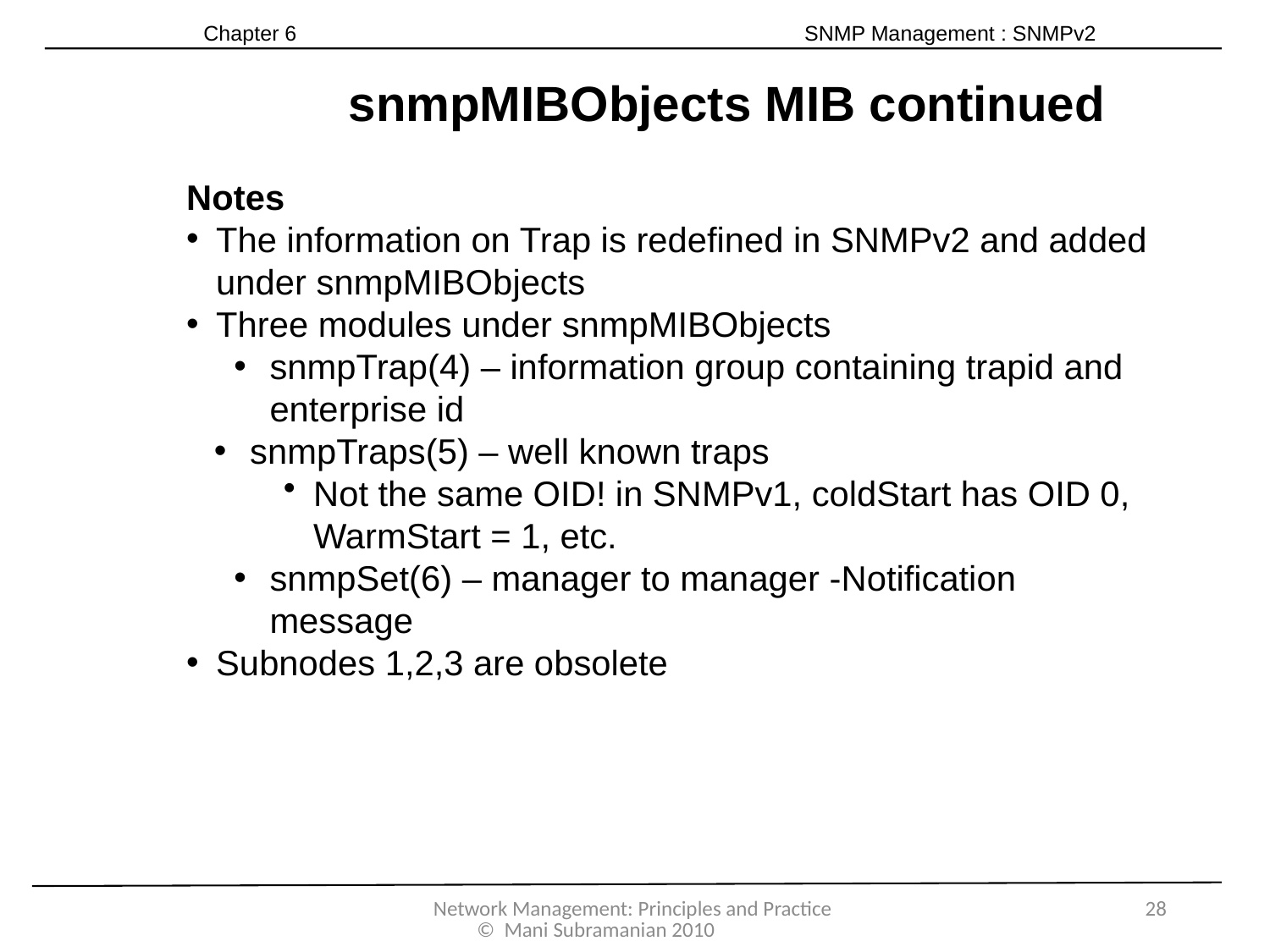

Chapter 6                                                                                      SNMP Management : SNMPv2

snmpMIBObjects MIB continued
Notes
The information on Trap is redefined in SNMPv2 and added under snmpMIBObjects
Three modules under snmpMIBObjects
snmpTrap(4) – information group containing trapid and enterprise id
snmpTraps(5) – well known traps
Not the same OID! in SNMPv1, coldStart has OID 0, WarmStart = 1, etc.
snmpSet(6) – manager to manager -Notification message
Subnodes 1,2,3 are obsolete

Network Management: Principles and Practice         ©  Mani Subramanian 2010
28